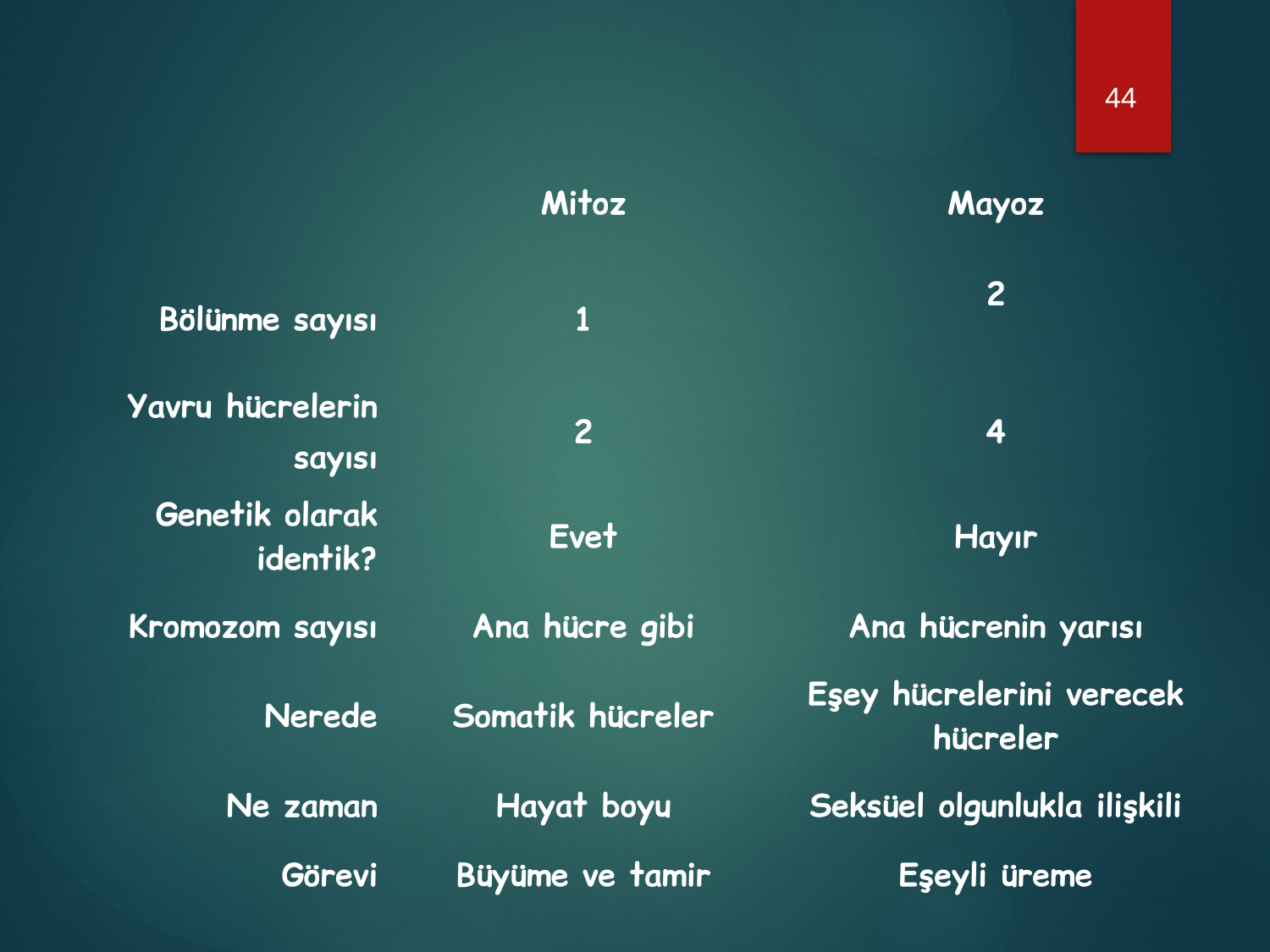

44
|  | Mitoz | Mayoz |
| --- | --- | --- |
| Bölünme sayısı | 1 | 2 |
| Yavru hücrelerin sayısı | 2 | 4 |
| Genetik olarak identik? | Evet | Hayır |
| Kromozom sayısı | Ana hücre gibi | Ana hücrenin yarısı |
| Nerede | Somatik hücreler | Eşey hücrelerini verecek hücreler |
| Ne zaman | Hayat boyu | Seksüel olgunlukla ilişkili |
| Görevi | Büyüme ve tamir | Eşeyli üreme |